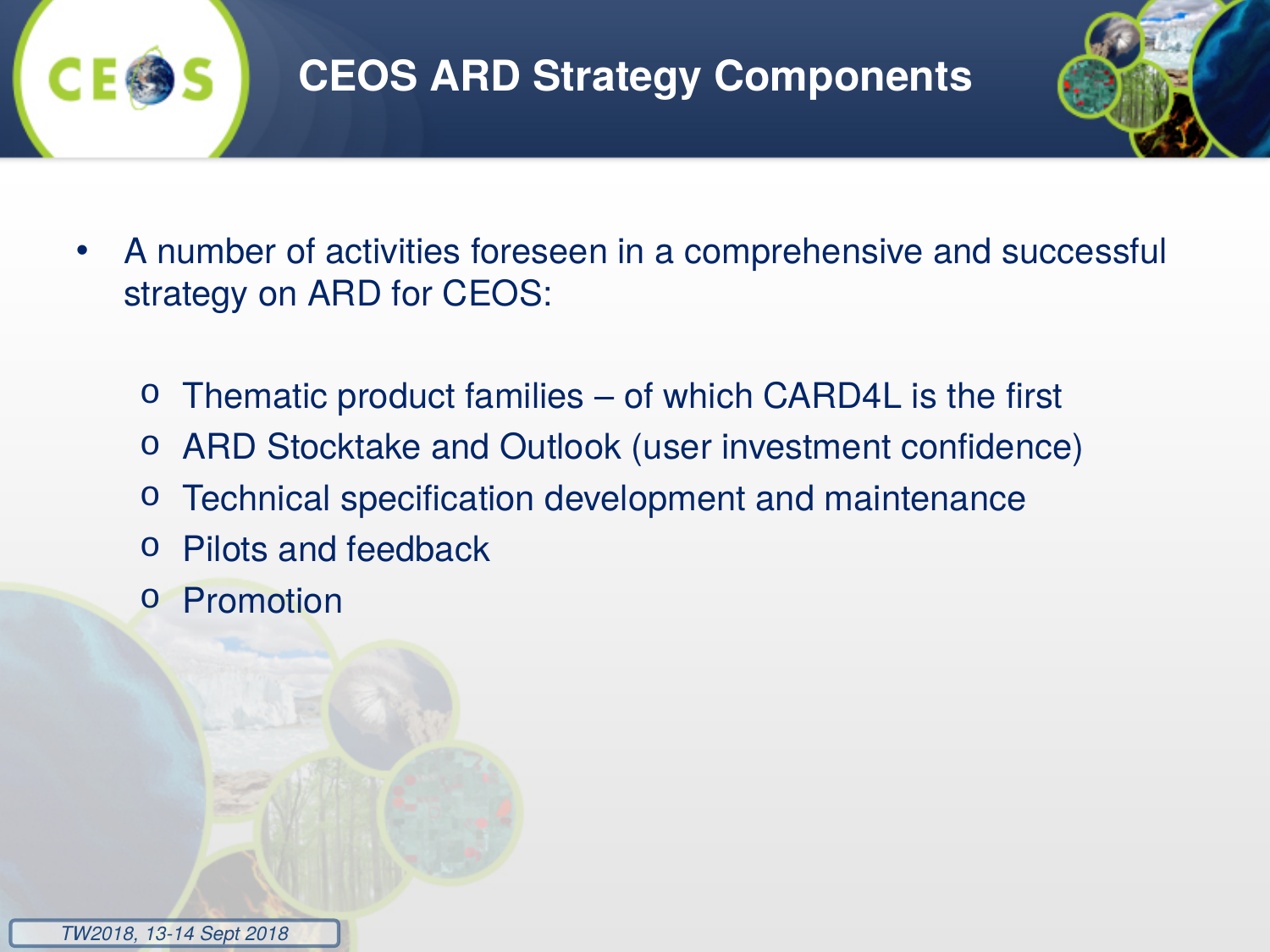

CEOS ARD Strategy Components
A number of activities foreseen in a comprehensive and successful strategy on ARD for CEOS:

Thematic product families – of which CARD4L is the first
ARD Stocktake and Outlook (user investment confidence)
Technical specification development and maintenance
Pilots and feedback
Promotion